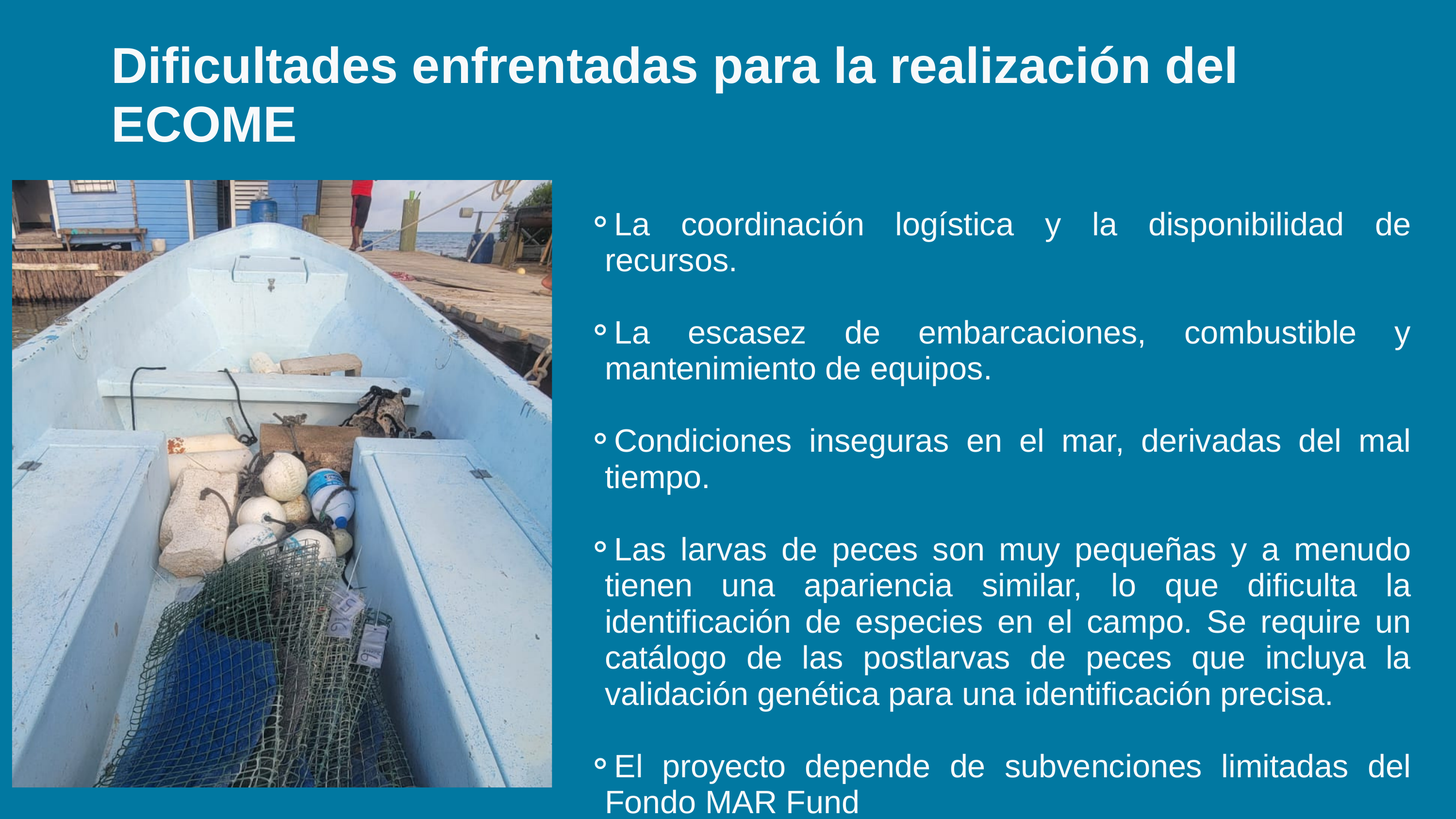

Dificultades enfrentadas para la realización del ECOME

La coordinación logística y la disponibilidad de recursos.

La escasez de embarcaciones, combustible y mantenimiento de equipos.

Condiciones inseguras en el mar, derivadas del mal tiempo.

Las larvas de peces son muy pequeñas y a menudo tienen una apariencia similar, lo que dificulta la identificación de especies en el campo. Se require un catálogo de las postlarvas de peces que incluya la validación genética para una identificación precisa.

El proyecto depende de subvenciones limitadas del Fondo MAR Fund